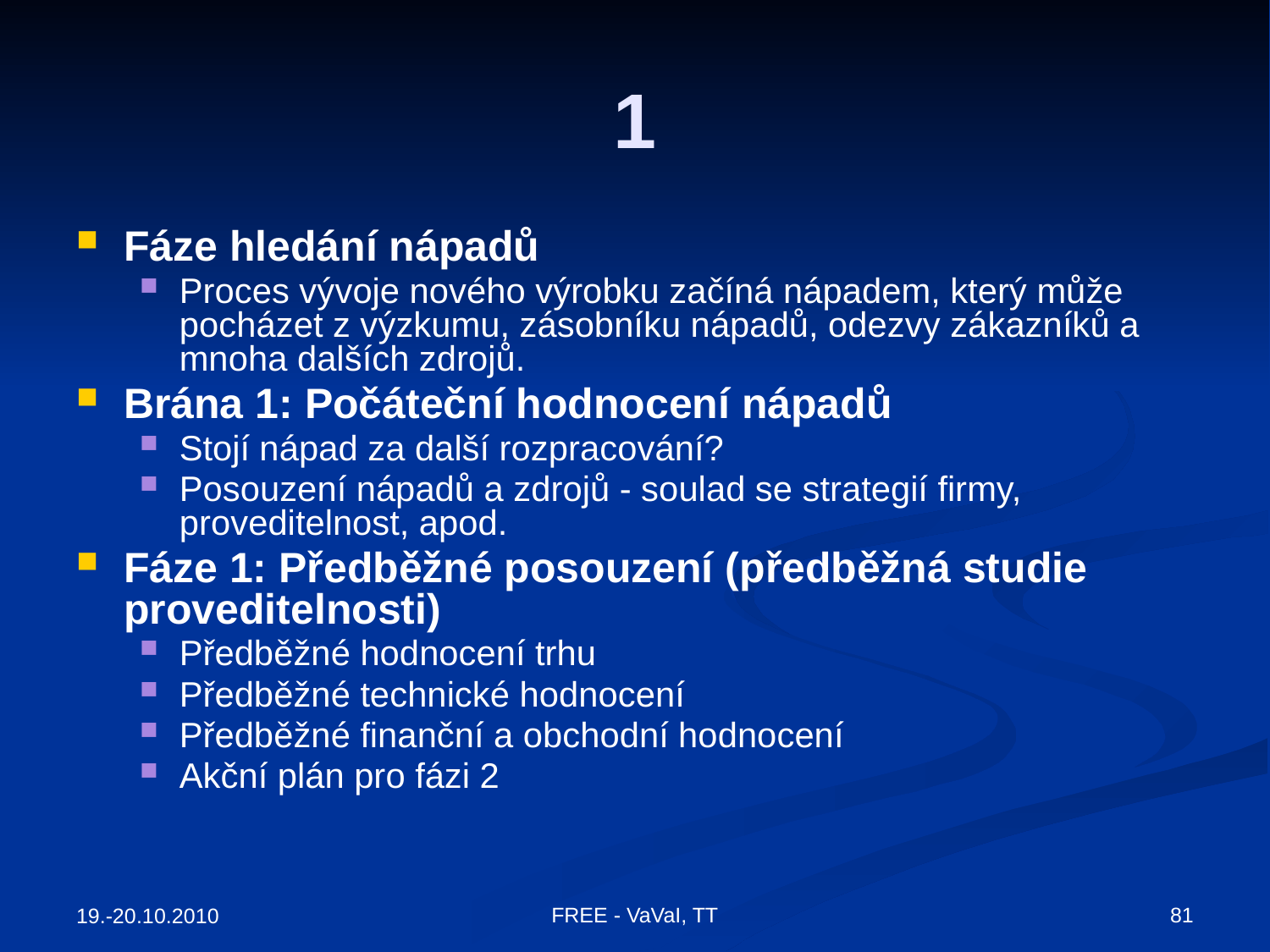

# 1
Fáze hledání nápadů
Proces vývoje nového výrobku začíná nápadem, který může pocházet z výzkumu, zásobníku nápadů, odezvy zákazníků a mnoha dalších zdrojů.
Brána 1: Počáteční hodnocení nápadů
Stojí nápad za další rozpracování?
Posouzení nápadů a zdrojů - soulad se strategií firmy, proveditelnost, apod.
Fáze 1: Předběžné posouzení (předběžná studie proveditelnosti)
Předběžné hodnocení trhu
Předběžné technické hodnocení
Předběžné finanční a obchodní hodnocení
Akční plán pro fázi 2
81
FREE - VaVaI, TT
19.-20.10.2010